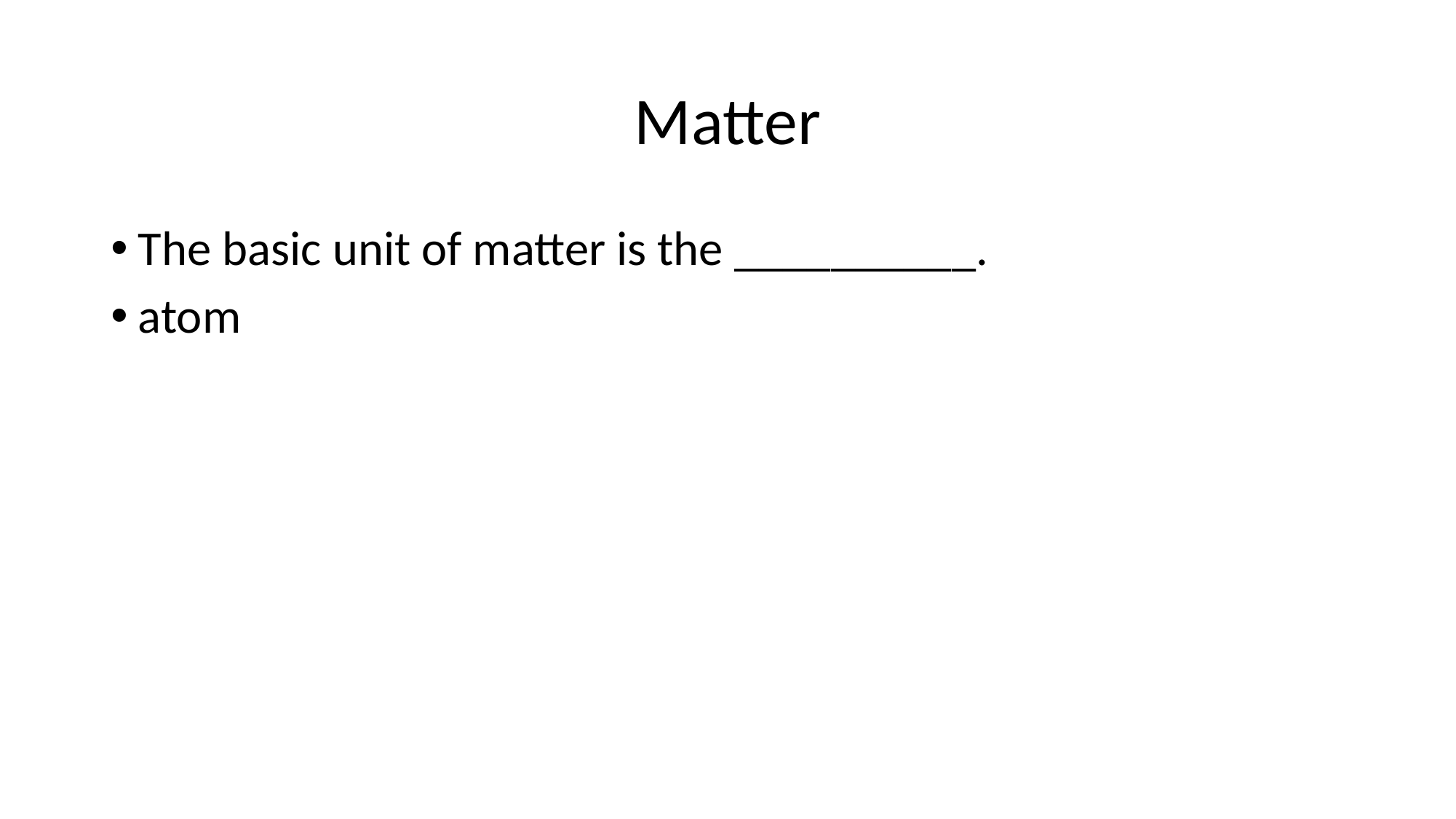

# Matter
The basic unit of matter is the __________.
atom